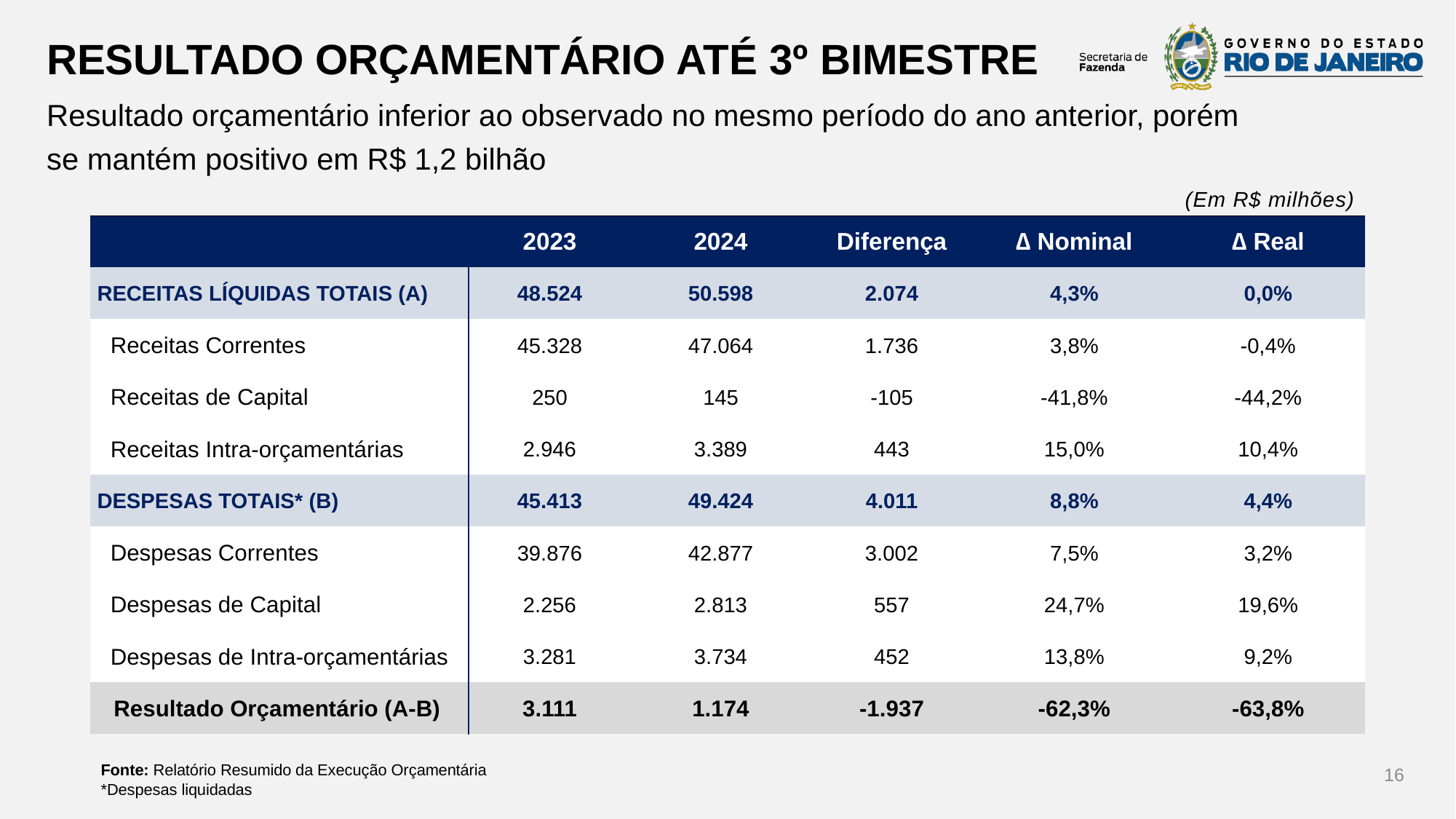

RESULTADO ORÇAMENTÁRIO ATÉ 3º BIMESTRE
Resultado orçamentário inferior ao observado no mesmo período do ano anterior, porém se mantém positivo em R$ 1,2 bilhão
(Em R$ milhões)
|  | 2023 | 2024 | Diferença | ∆ Nominal | ∆ Real |
| --- | --- | --- | --- | --- | --- |
| RECEITAS LÍQUIDAS TOTAIS (A) | 48.524 | 50.598 | 2.074 | 4,3% | 0,0% |
| Receitas Correntes | 45.328 | 47.064 | 1.736 | 3,8% | -0,4% |
| Receitas de Capital | 250 | 145 | -105 | -41,8% | -44,2% |
| Receitas Intra-orçamentárias | 2.946 | 3.389 | 443 | 15,0% | 10,4% |
| DESPESAS TOTAIS\* (B) | 45.413 | 49.424 | 4.011 | 8,8% | 4,4% |
| Despesas Correntes | 39.876 | 42.877 | 3.002 | 7,5% | 3,2% |
| Despesas de Capital | 2.256 | 2.813 | 557 | 24,7% | 19,6% |
| Despesas de Intra-orçamentárias | 3.281 | 3.734 | 452 | 13,8% | 9,2% |
| Resultado Orçamentário (A-B) | 3.111 | 1.174 | -1.937 | -62,3% | -63,8% |
16
Fonte: Relatório Resumido da Execução Orçamentária
​*Despesas liquidadas